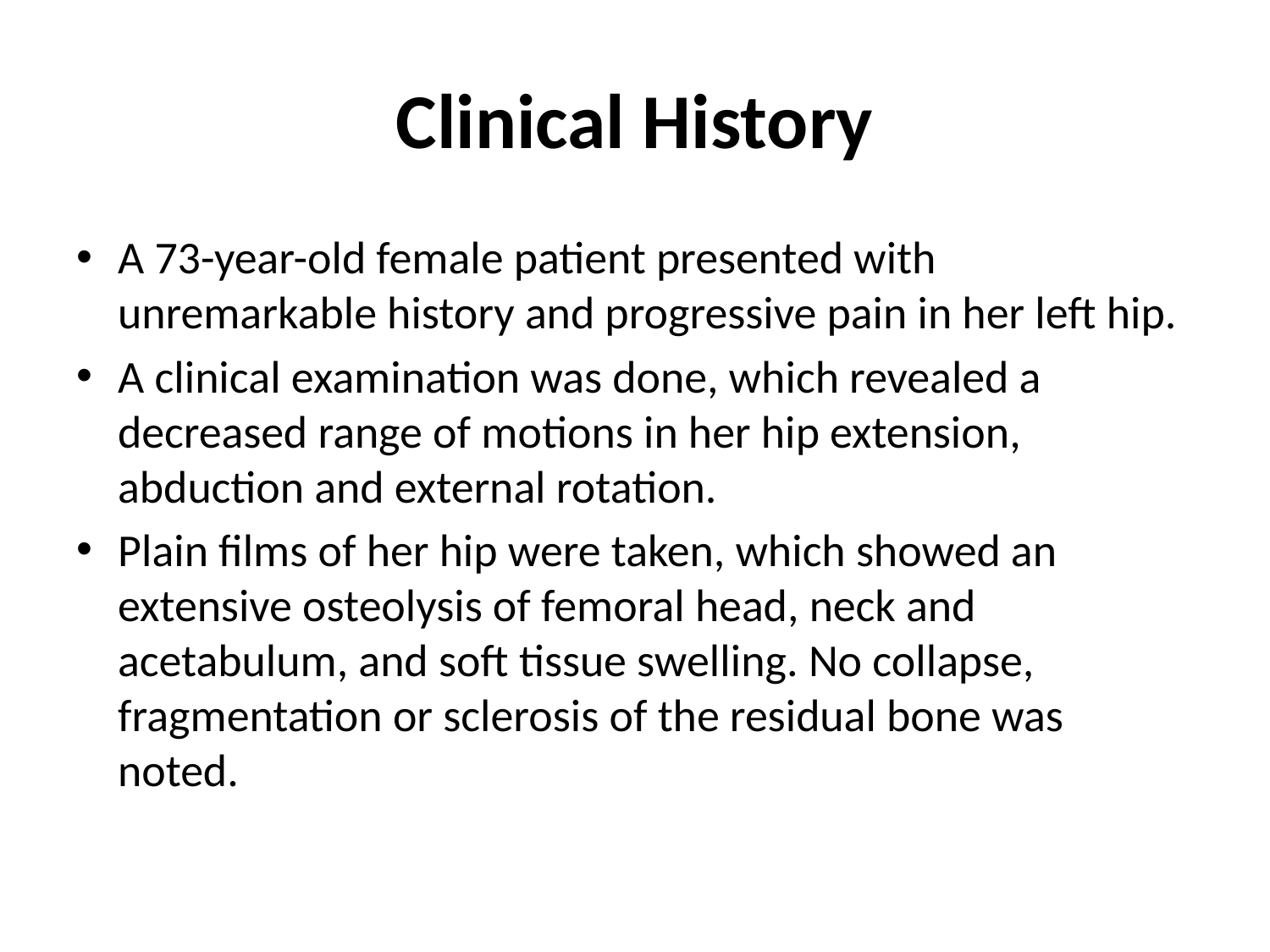

# Clinical History
A 73-year-old female patient presented with unremarkable history and progressive pain in her left hip.
A clinical examination was done, which revealed a decreased range of motions in her hip extension, abduction and external rotation.
Plain films of her hip were taken, which showed an extensive osteolysis of femoral head, neck and acetabulum, and soft tissue swelling. No collapse, fragmentation or sclerosis of the residual bone was noted.